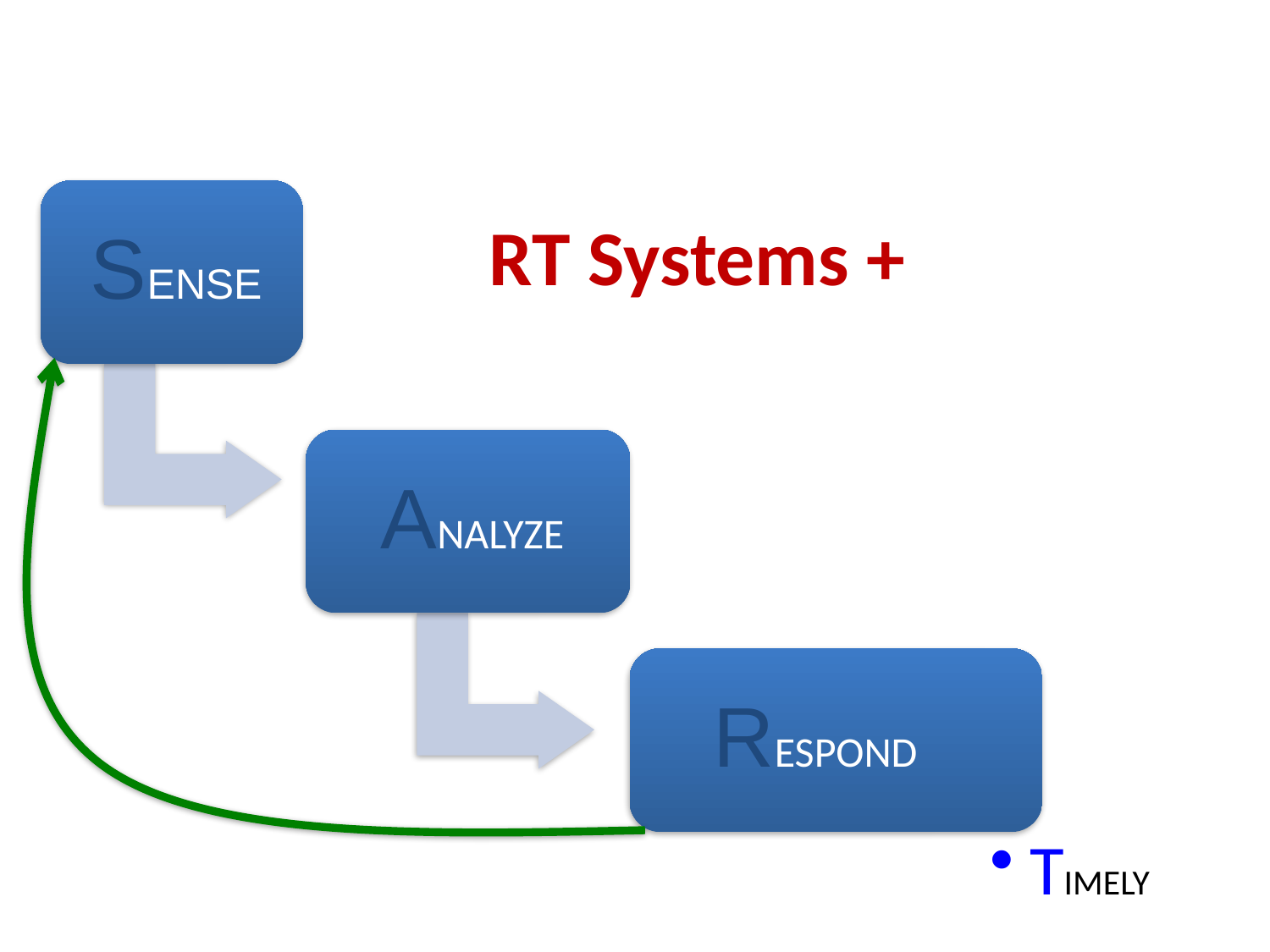

SENSE

ANALYZE
RESPOND
TIMELY
 RT Systems +